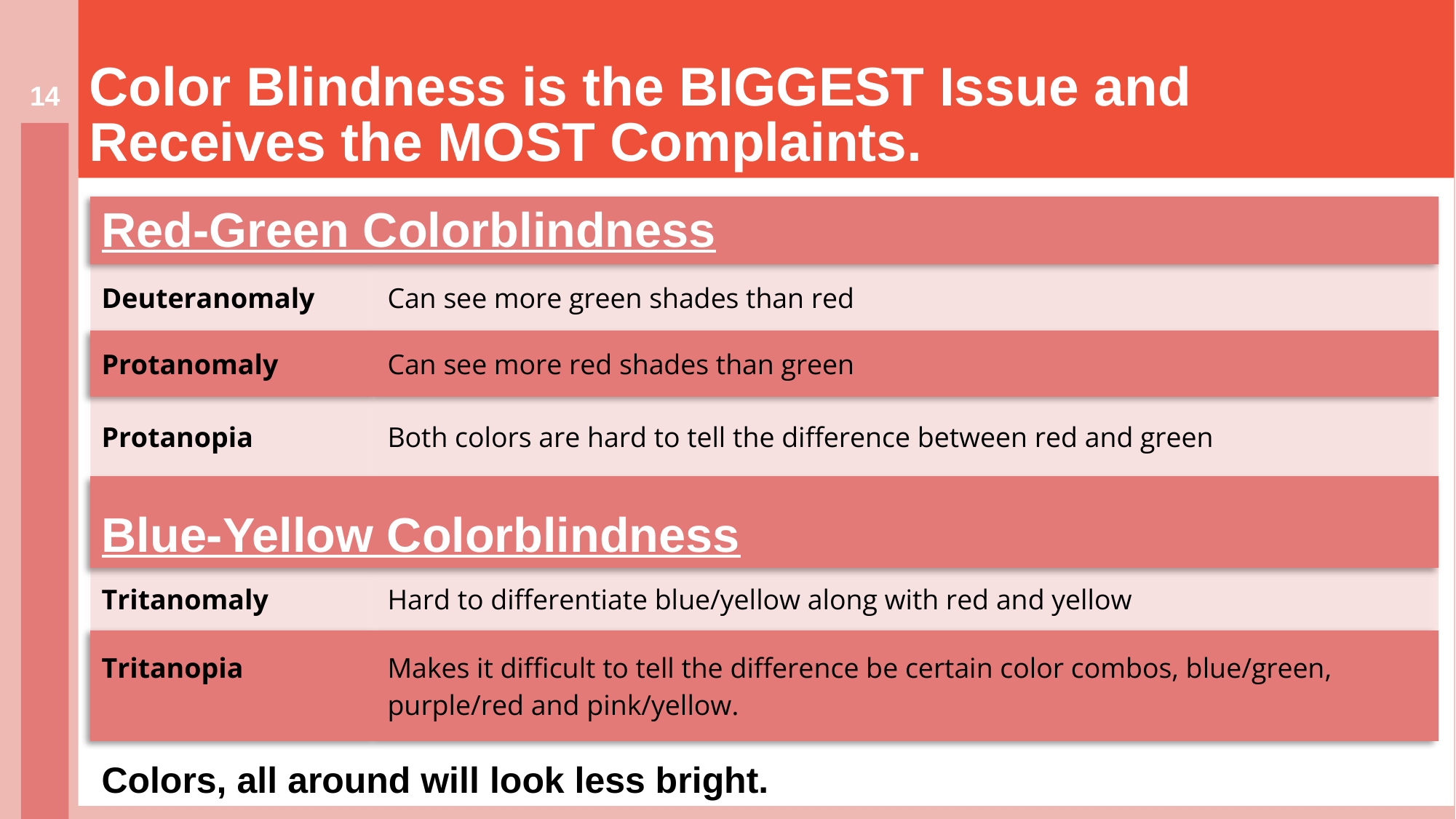

#
Color Blindness is the BIGGEST Issue and Receives the MOST Complaints.
14

| Red-Green Colorblindness |  |
| --- | --- |
| Deuteranomaly | Can see more green shades than red |
| Protanomaly | Can see more red shades than green |
| Protanopia | Both colors are hard to tell the difference between red and green |
| Blue-Yellow Colorblindness |  |
| Tritanomaly | Hard to differentiate blue/yellow along with red and yellow |
| Tritanopia | Makes it difficult to tell the difference be certain color combos, blue/green, purple/red and pink/yellow. |
Colors, all around will look less bright.